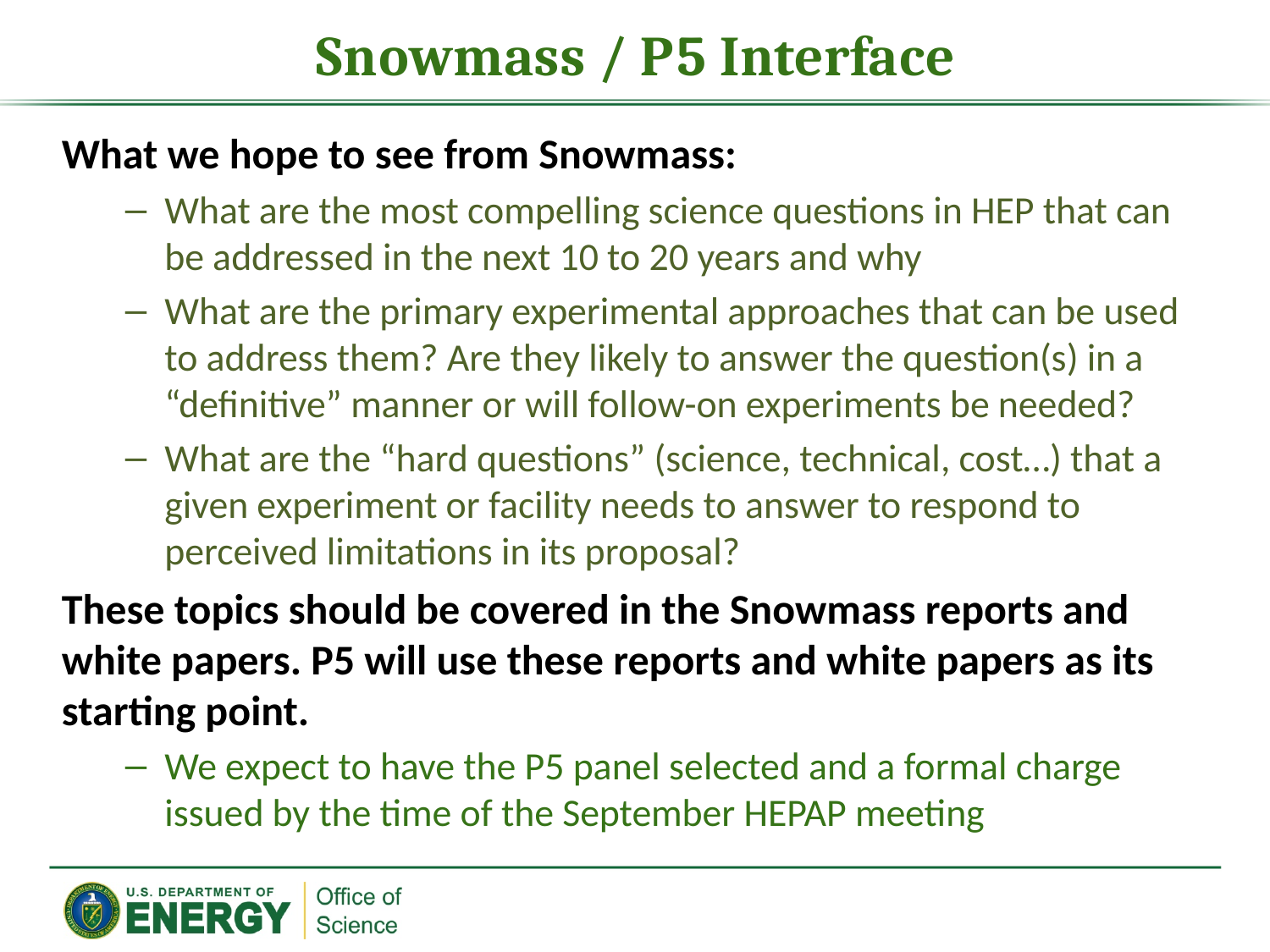

# Snowmass / P5 Interface
What we hope to see from Snowmass:
What are the most compelling science questions in HEP that can be addressed in the next 10 to 20 years and why
What are the primary experimental approaches that can be used to address them? Are they likely to answer the question(s) in a “definitive” manner or will follow-on experiments be needed?
What are the “hard questions” (science, technical, cost…) that a given experiment or facility needs to answer to respond to perceived limitations in its proposal?
These topics should be covered in the Snowmass reports and white papers. P5 will use these reports and white papers as its starting point.
We expect to have the P5 panel selected and a formal charge issued by the time of the September HEPAP meeting